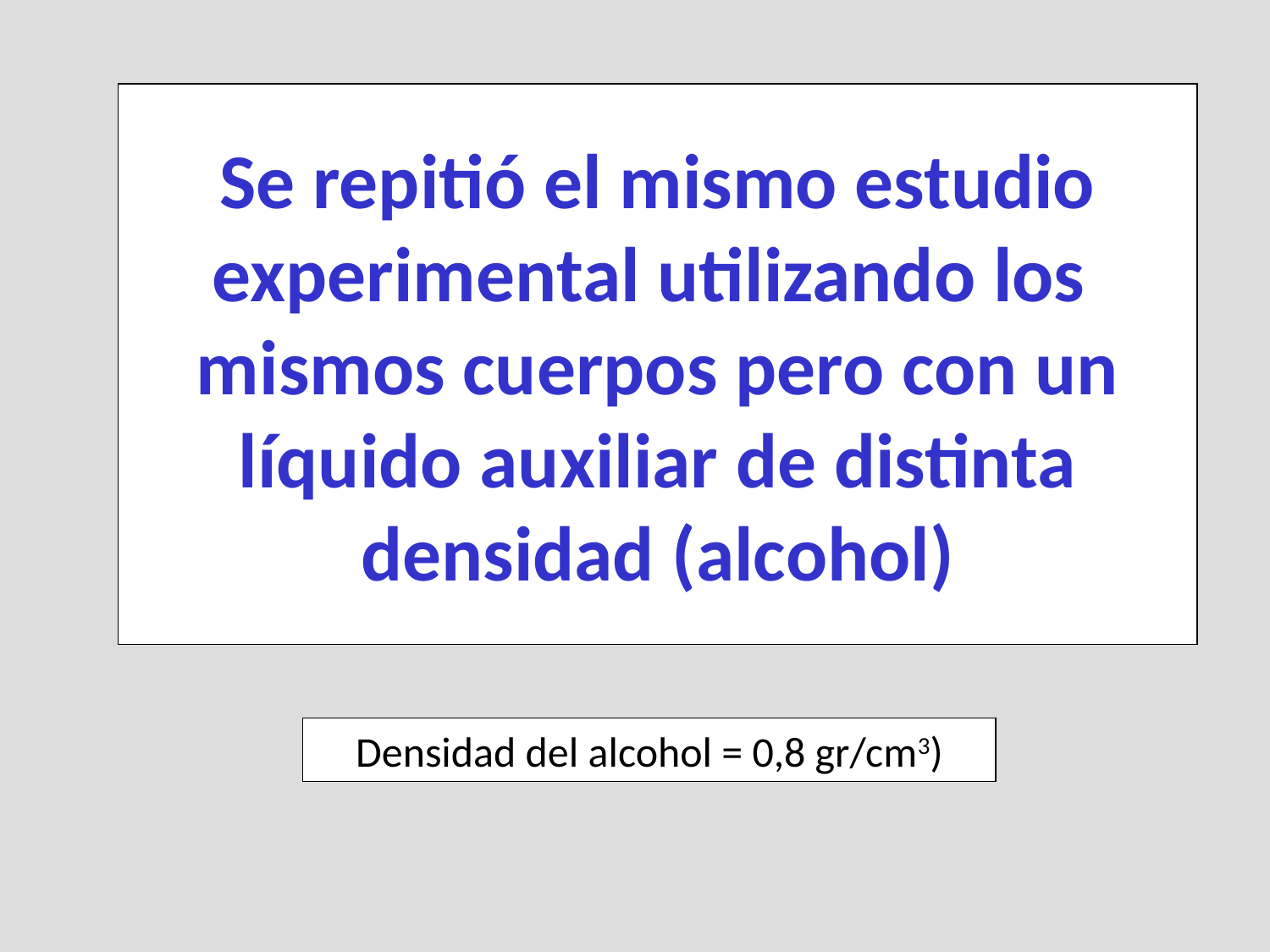

# Se repitió el mismo estudio experimental utilizando los  mismos cuerpos pero con un líquido auxiliar de distinta densidad (alcohol)
Densidad del alcohol = 0,8 gr/cm3)